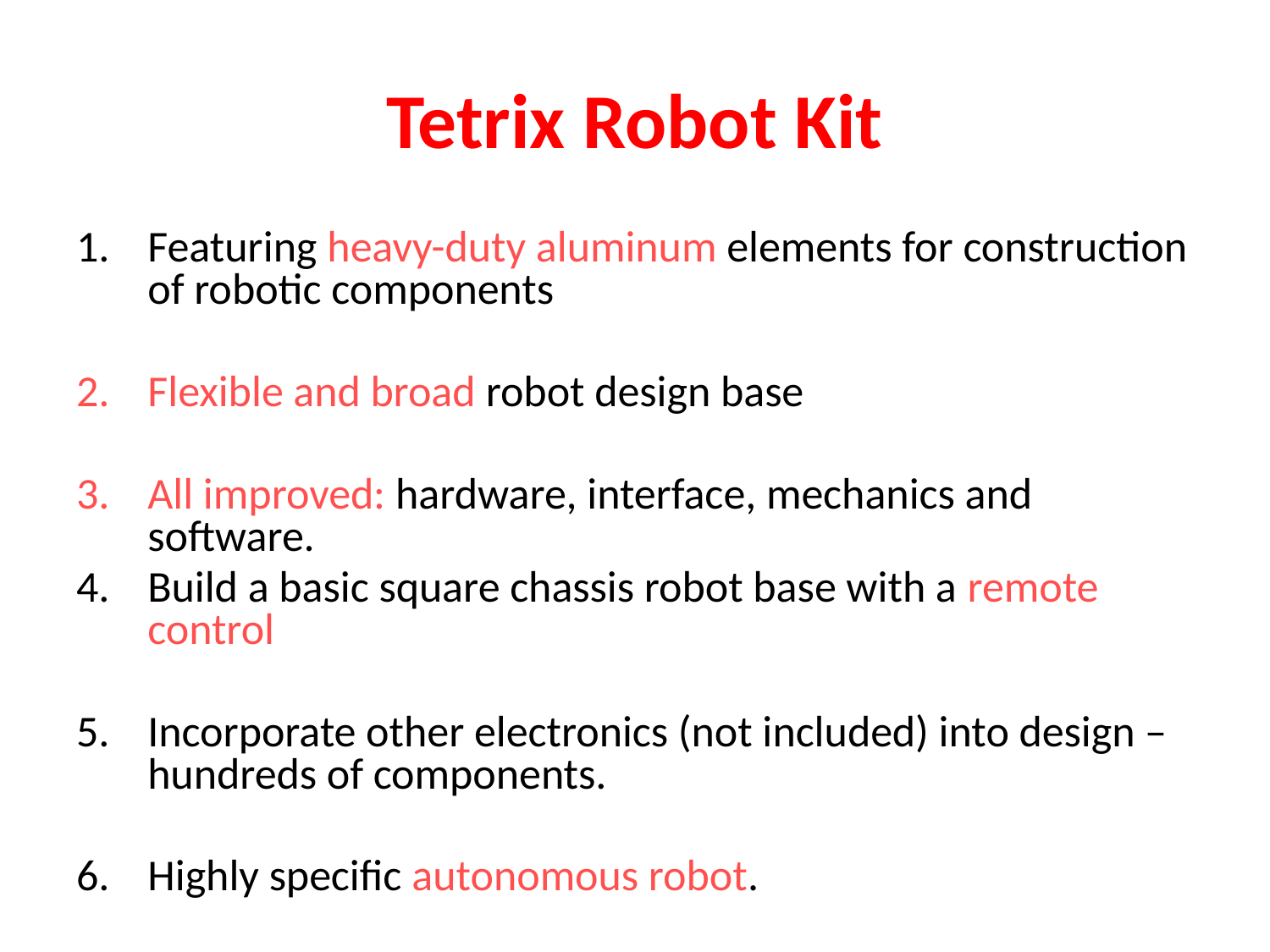

# Tetrix Robot Kit
Featuring heavy-duty aluminum elements for construction of robotic components

Flexible and broad robot design base

All improved: hardware, interface, mechanics and software.
Build a basic square chassis robot base with a remote control

Incorporate other electronics (not included) into design – hundreds of components.

Highly specific autonomous robot.

Designed by Carnegie Mellon University Robotics Department